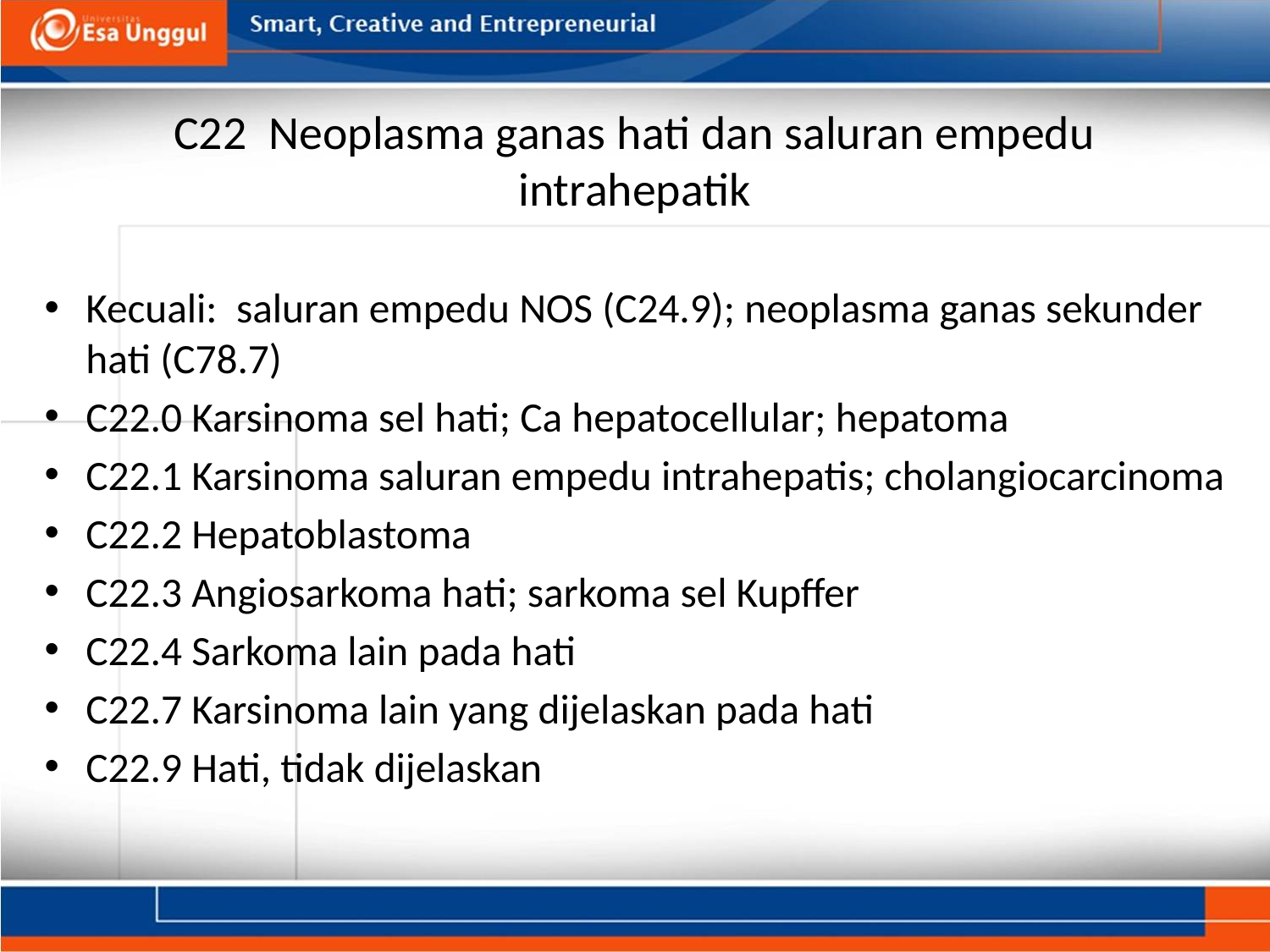

# C22  Neoplasma ganas hati dan saluran empedu intrahepatik
Kecuali:  saluran empedu NOS (C24.9); neoplasma ganas sekunder hati (C78.7)
C22.0 Karsinoma sel hati; Ca hepatocellular; hepatoma
C22.1 Karsinoma saluran empedu intrahepatis; cholangiocarcinoma
C22.2 Hepatoblastoma
C22.3 Angiosarkoma hati; sarkoma sel Kupffer
C22.4 Sarkoma lain pada hati
C22.7 Karsinoma lain yang dijelaskan pada hati
C22.9 Hati, tidak dijelaskan